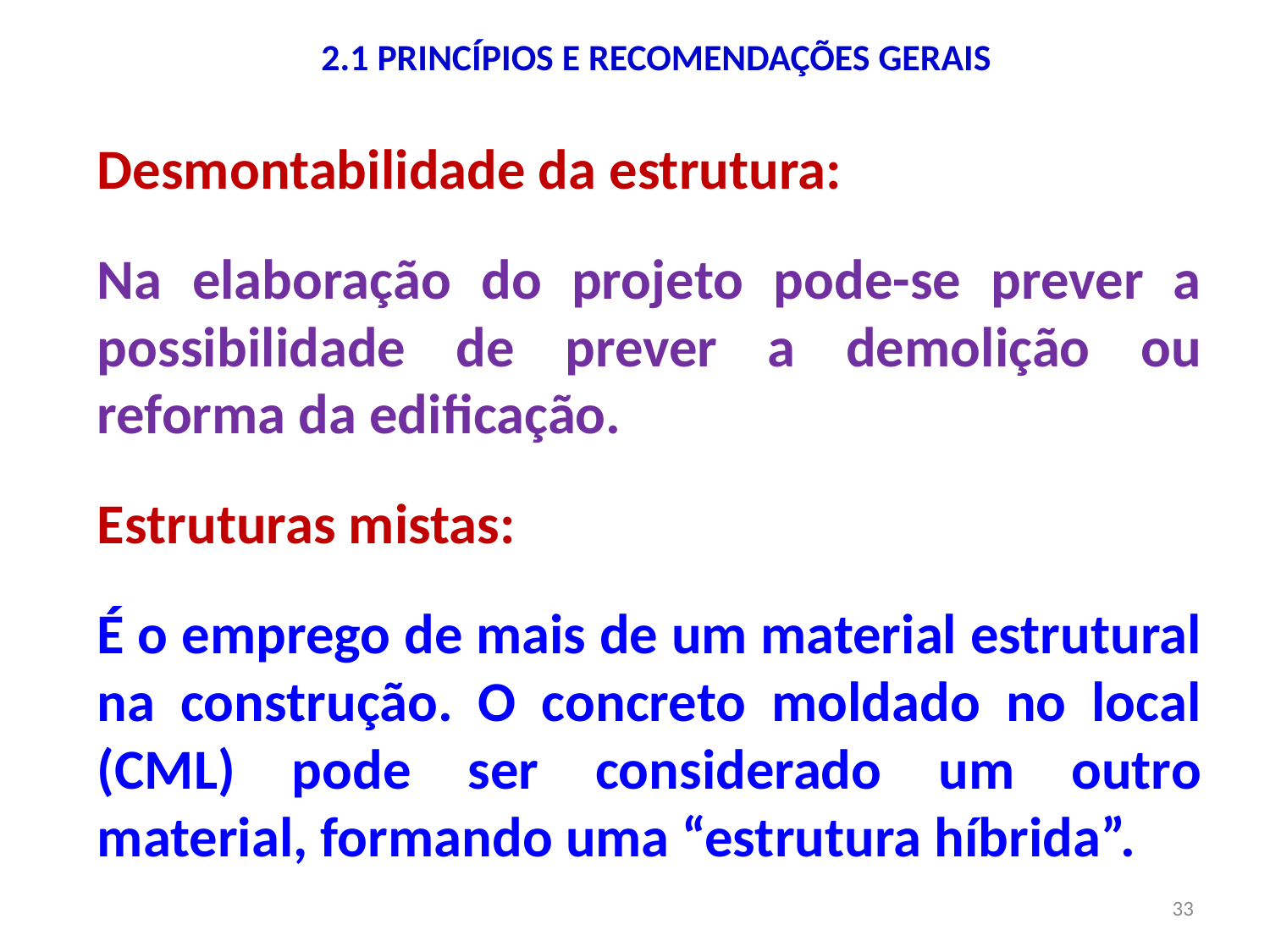

# 2.1 PRINCÍPIOS E RECOMENDAÇÕES GERAIS
Desmontabilidade da estrutura:

Na elaboração do projeto pode-se prever a possibilidade de prever a demolição ou reforma da edificação.

Estruturas mistas:

É o emprego de mais de um material estrutural na construção. O concreto moldado no local (CML) pode ser considerado um outro material, formando uma “estrutura híbrida”.
33